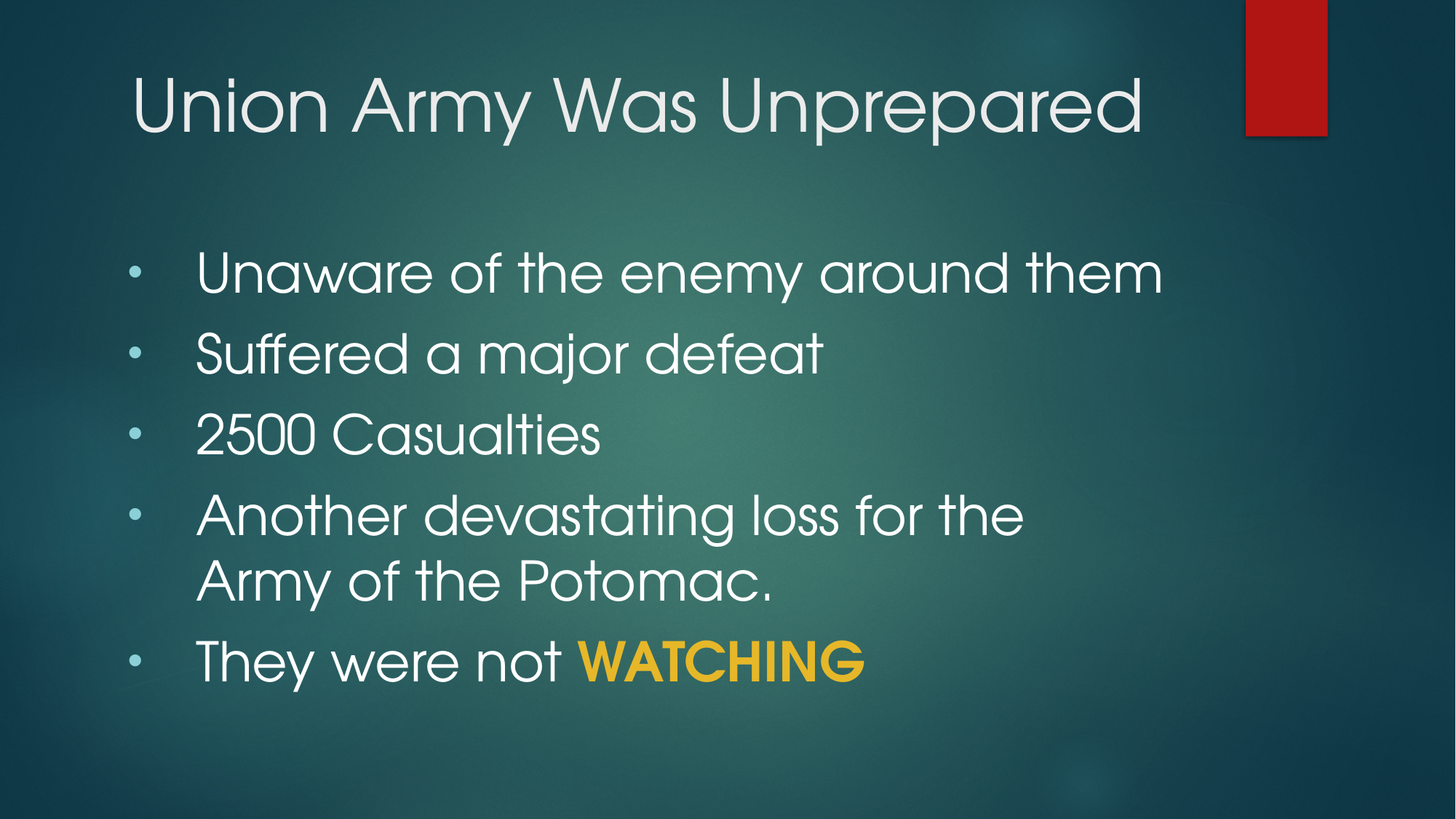

# Union Army Was Unprepared
Unaware of the enemy around them
Suffered a major defeat
2500 Casualties
Another devastating loss for the Army of the Potomac.
They were not WATCHING